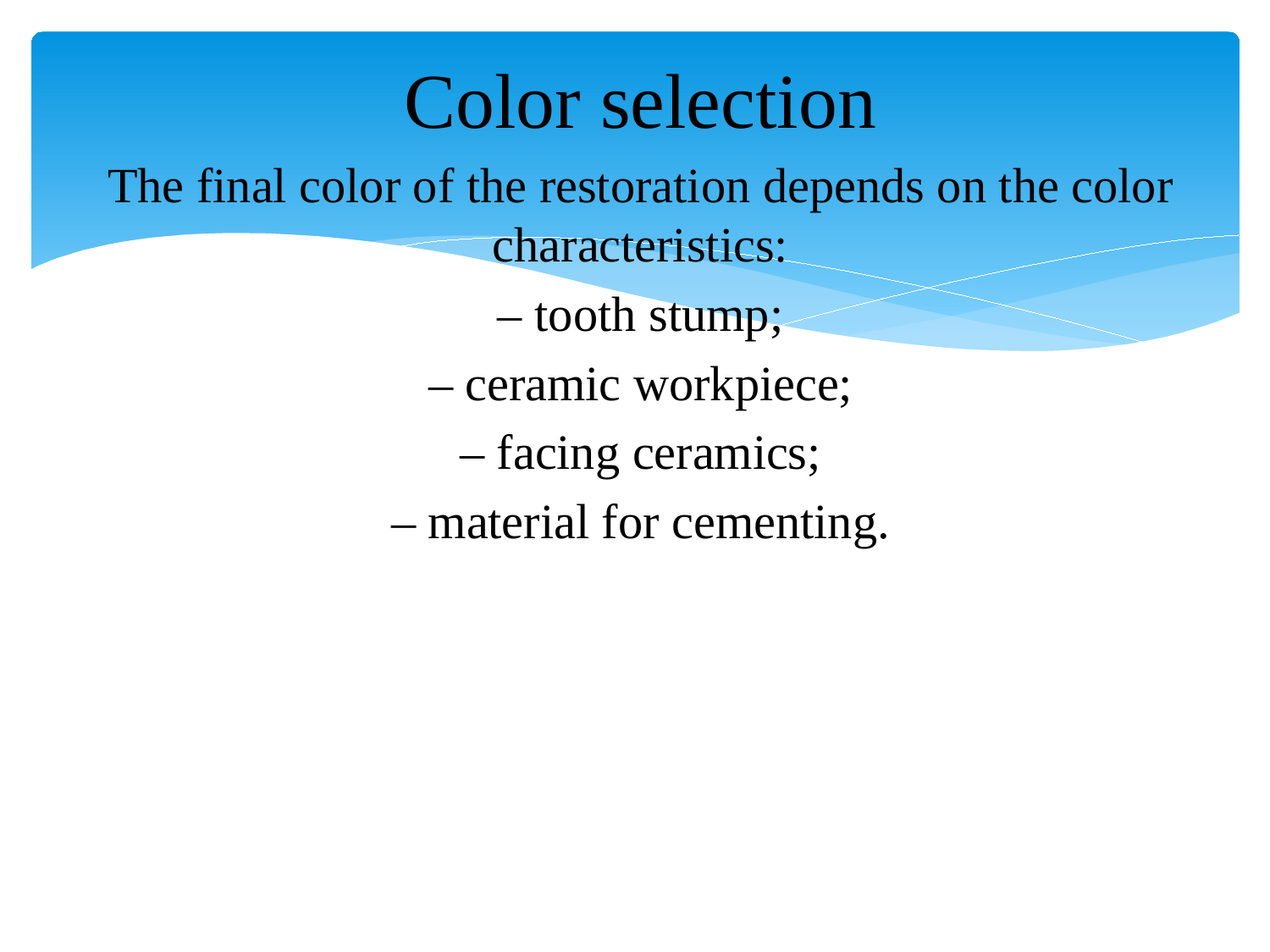

Color selection
The final color of the restoration depends on the color characteristics:
– tooth stump;
– ceramic workpiece;
– facing ceramics;
– material for cementing.